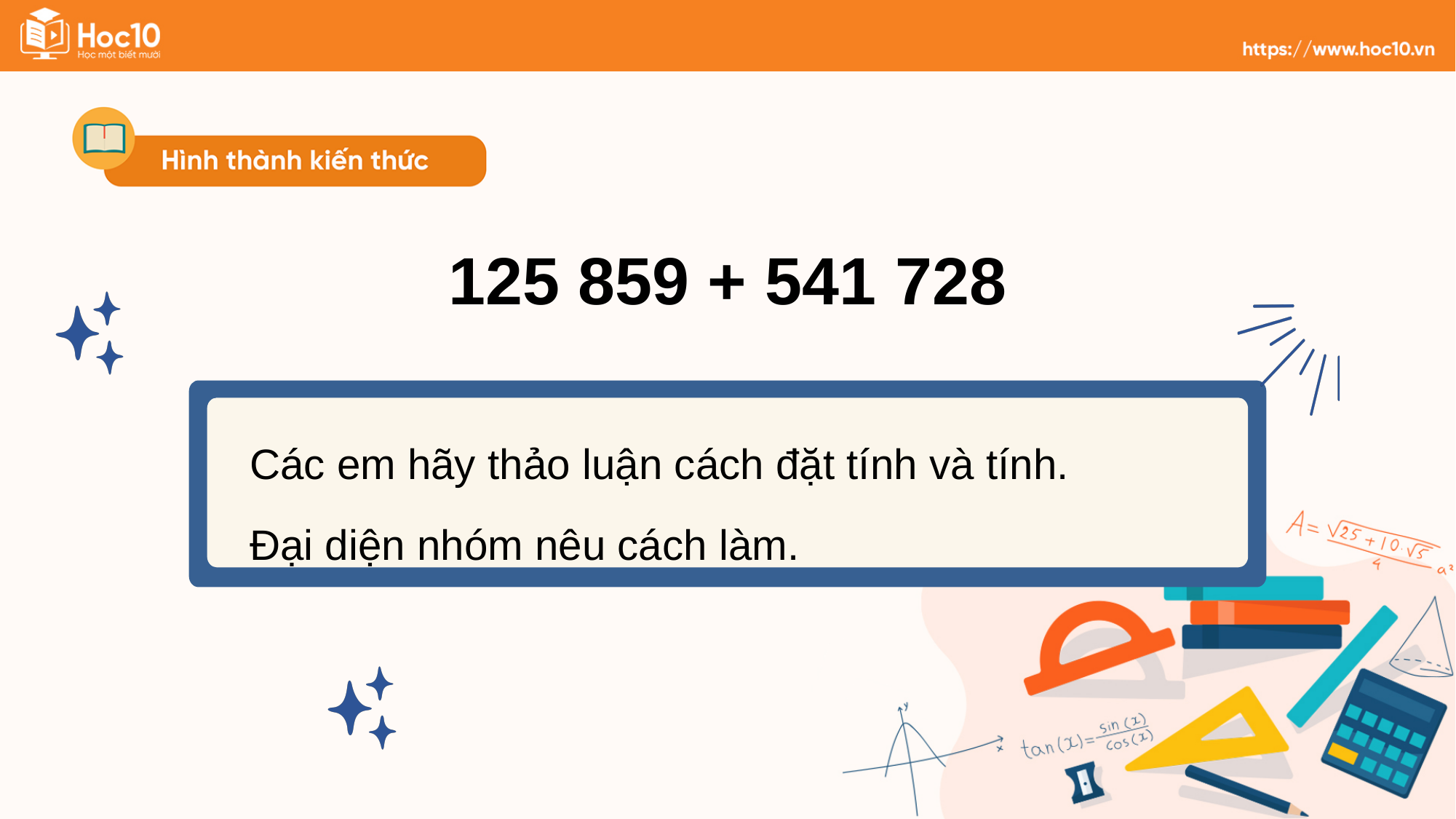

125 859 + 541 728

Các em hãy thảo luận cách đặt tính và tính.
Đại diện nhóm nêu cách làm.